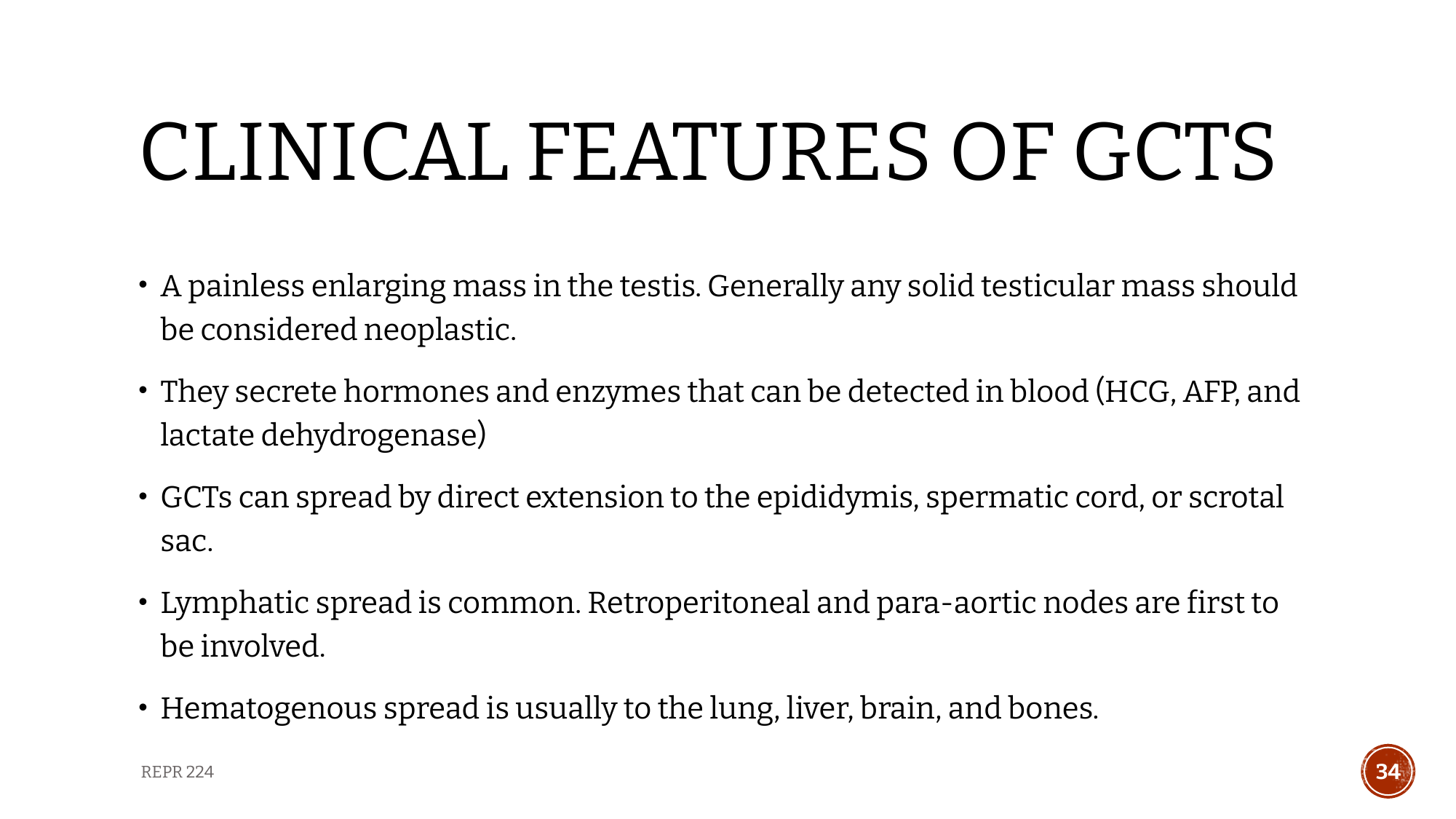

# Clinical features of gcts
A painless enlarging mass in the testis. Generally any solid testicular mass should be considered neoplastic.
They secrete hormones and enzymes that can be detected in blood (HCG, AFP, and lactate dehydrogenase)
GCTs can spread by direct extension to the epididymis, spermatic cord, or scrotal sac.
Lymphatic spread is common. Retroperitoneal and para-aortic nodes are first to be involved.
Hematogenous spread is usually to the lung, liver, brain, and bones.

REPR 224
34